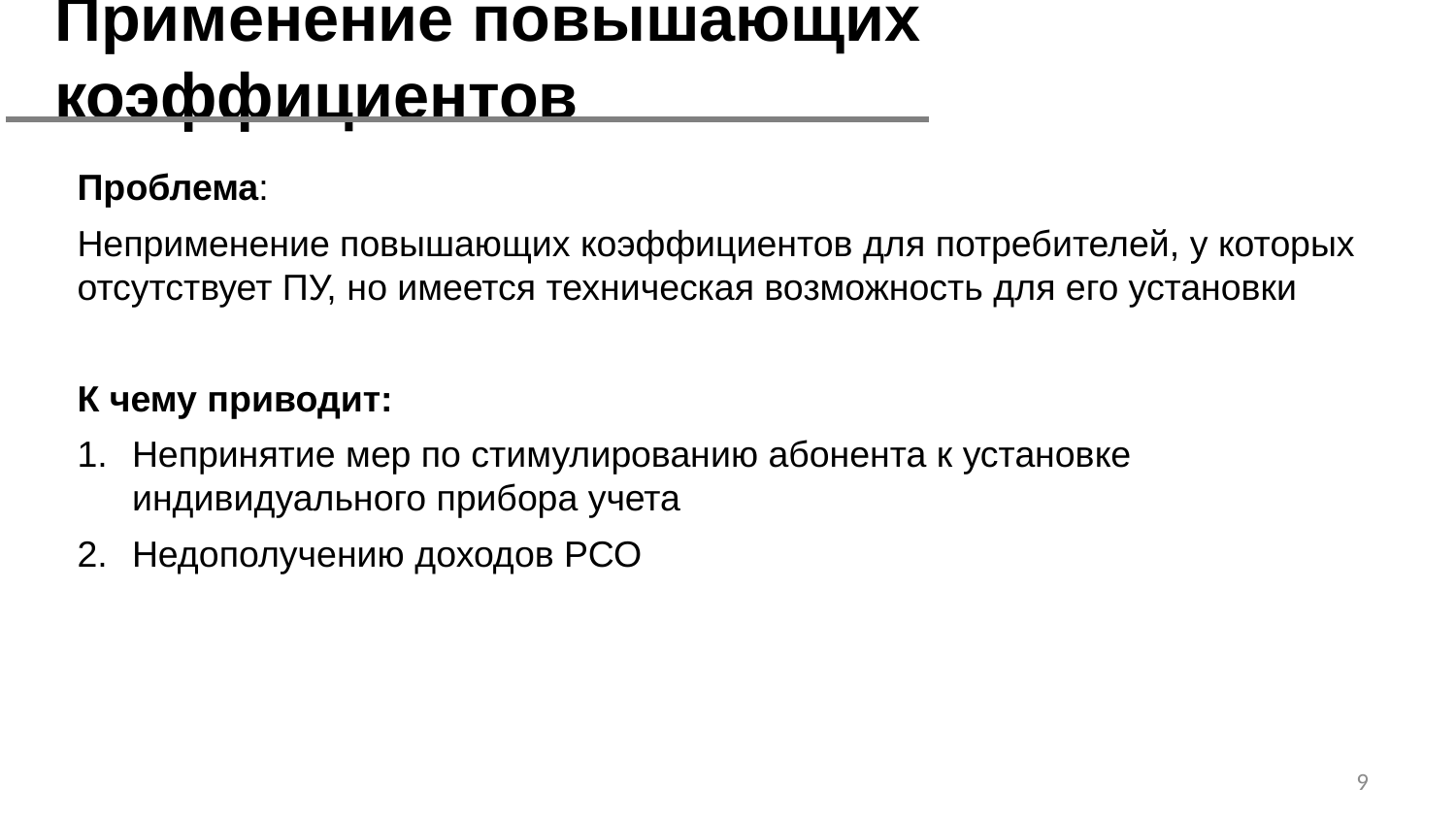

# Применение повышающих коэффициентов
Проблема:
Неприменение повышающих коэффициентов для потребителей, у которых отсутствует ПУ, но имеется техническая возможность для его установки

К чему приводит:
Непринятие мер по стимулированию абонента к установке индивидуального прибора учета
Недополучению доходов РСО

9